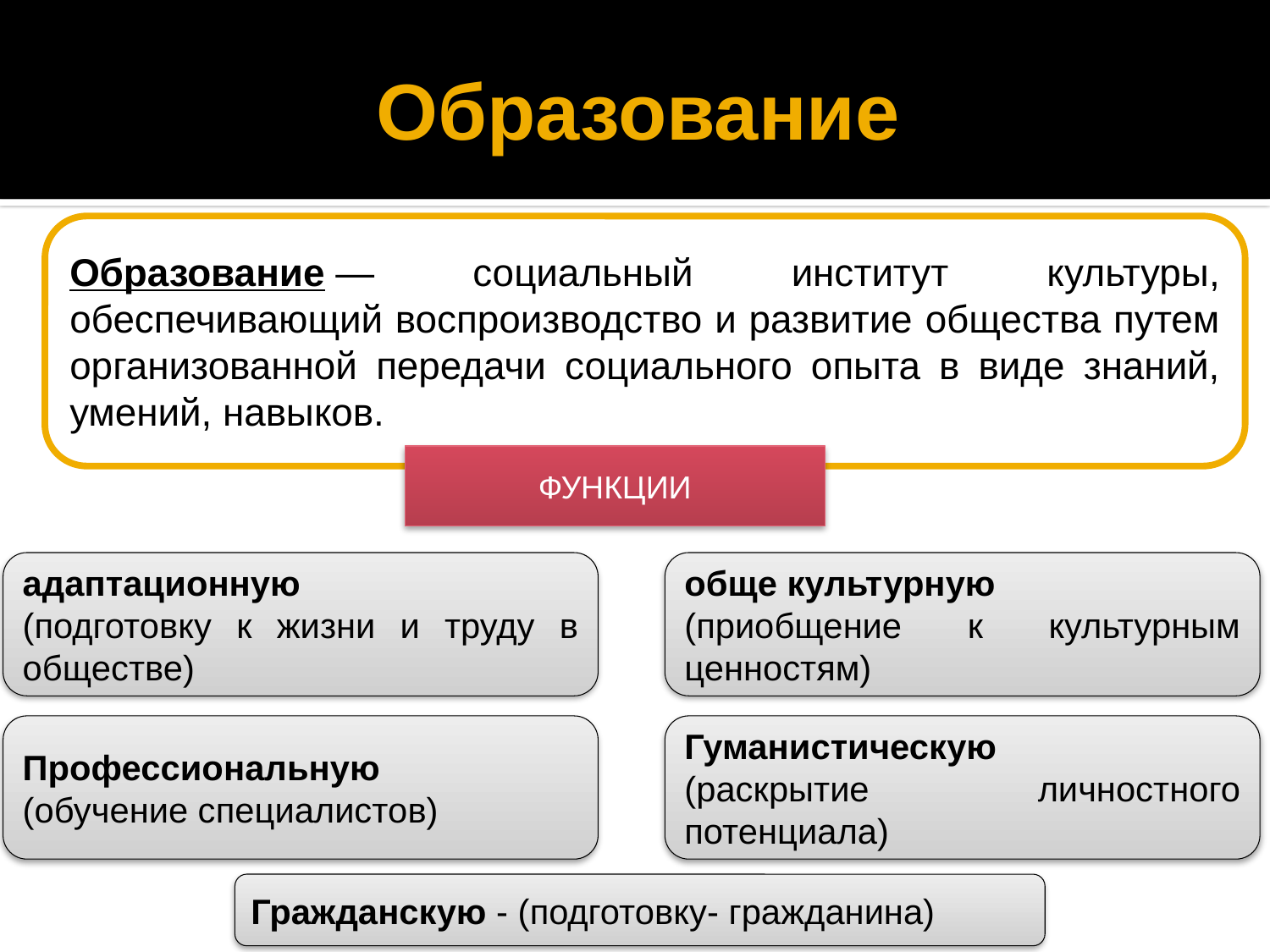

# Образование
Образование — социальный институт культуры, обеспечивающий воспроизводство и развитие общества путем организованной передачи социального опыта в виде знаний, умений, навыков.
ФУНКЦИИ
адаптационную
(подготовку к жизни и труду в обществе)
обще культурную
(приобщение к культурным ценностям)
Профессиональную
(обучение специалистов)
Гуманистическую
(раскрытие личностного потенциала)
Гражданскую - (подготовку- гражданина)